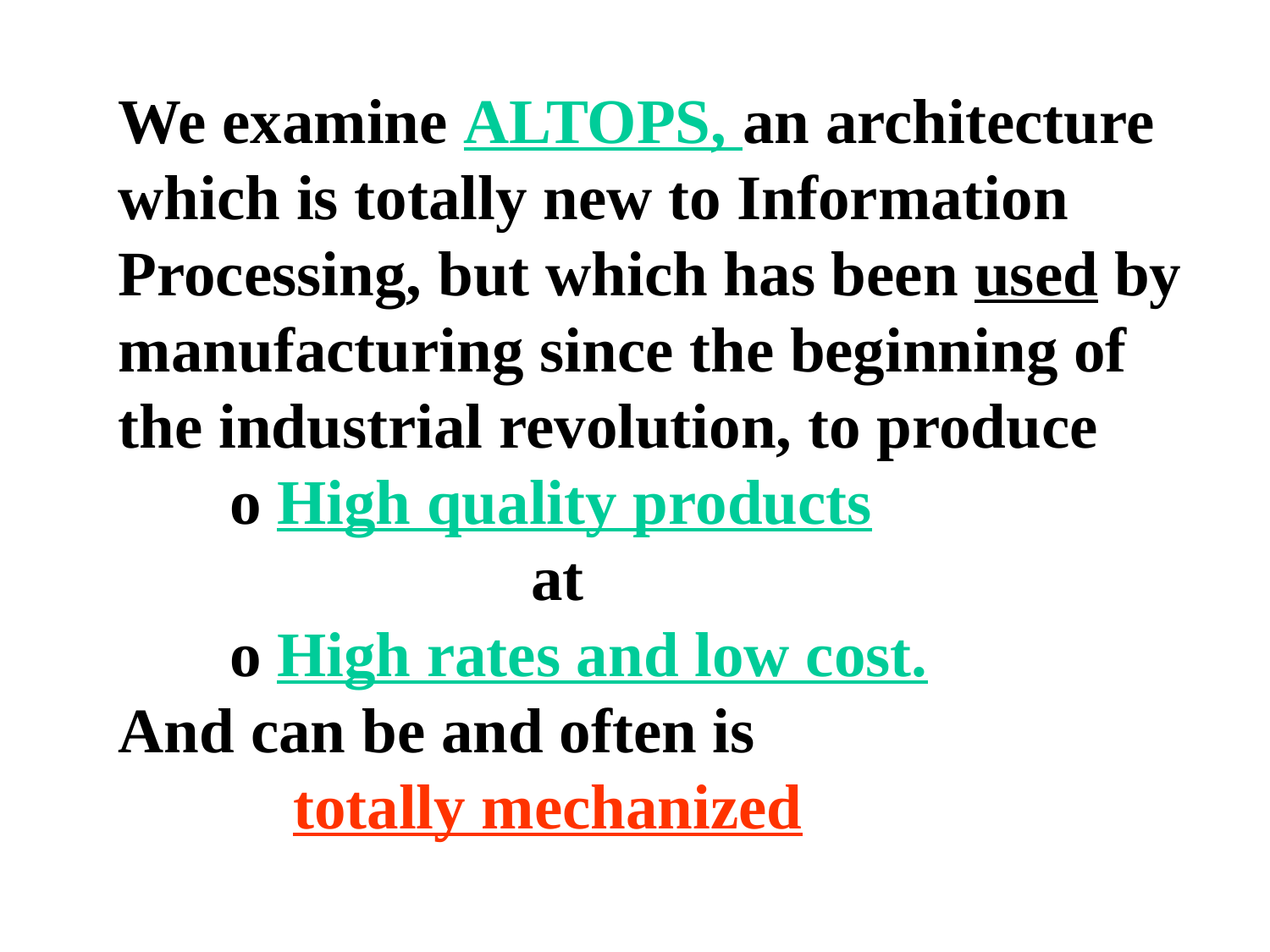

We examine ALTOPS, an architecture which is totally new to Information Processing, but which has been used by manufacturing since the beginning of the industrial revolution, to produce
       o High quality products
                          at
       o High rates and low cost.
And can be and often is
           totally mechanized